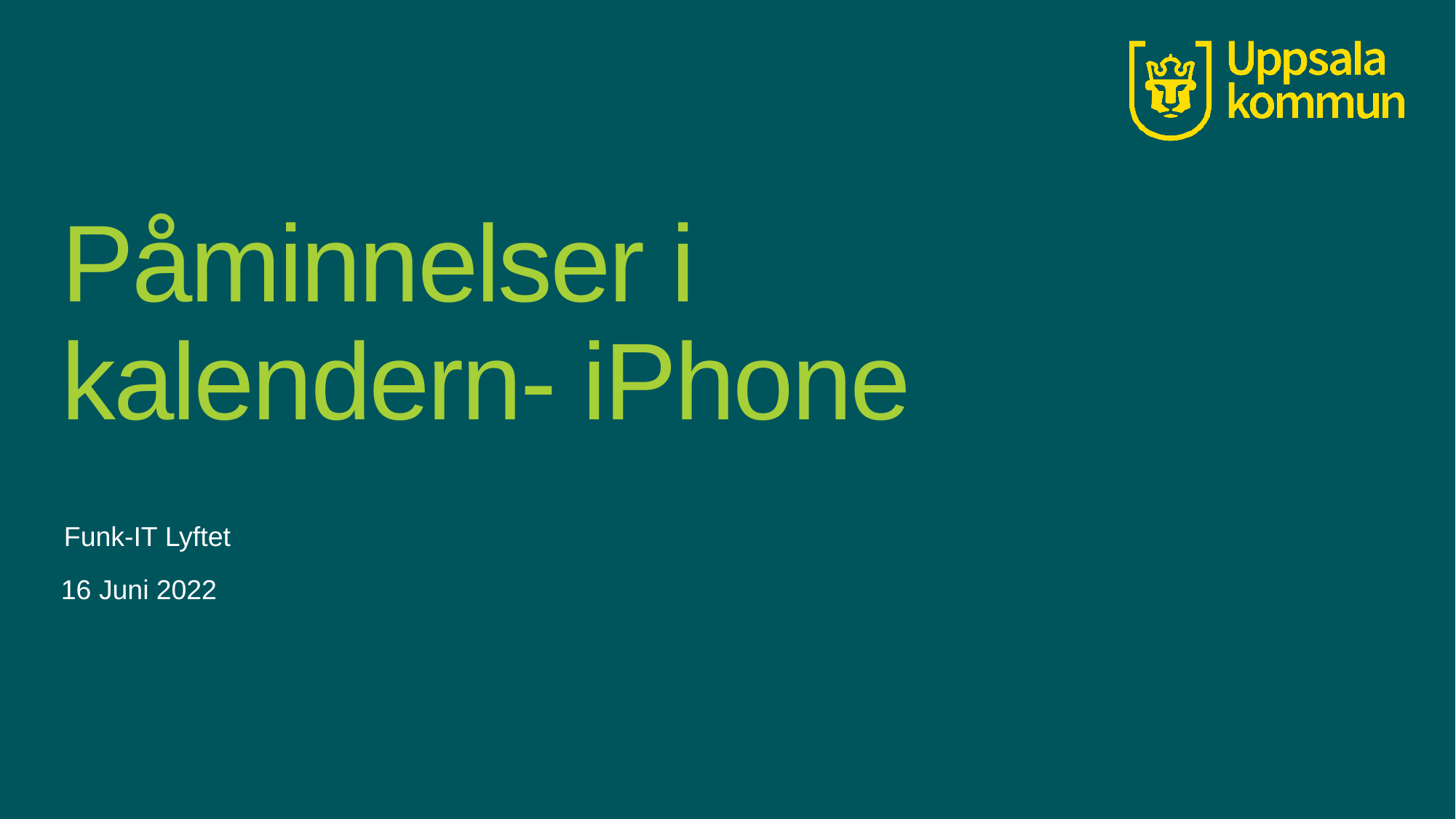

# Påminnelser i kalendern- iPhone
Funk-IT Lyftet
16 Juni 2022